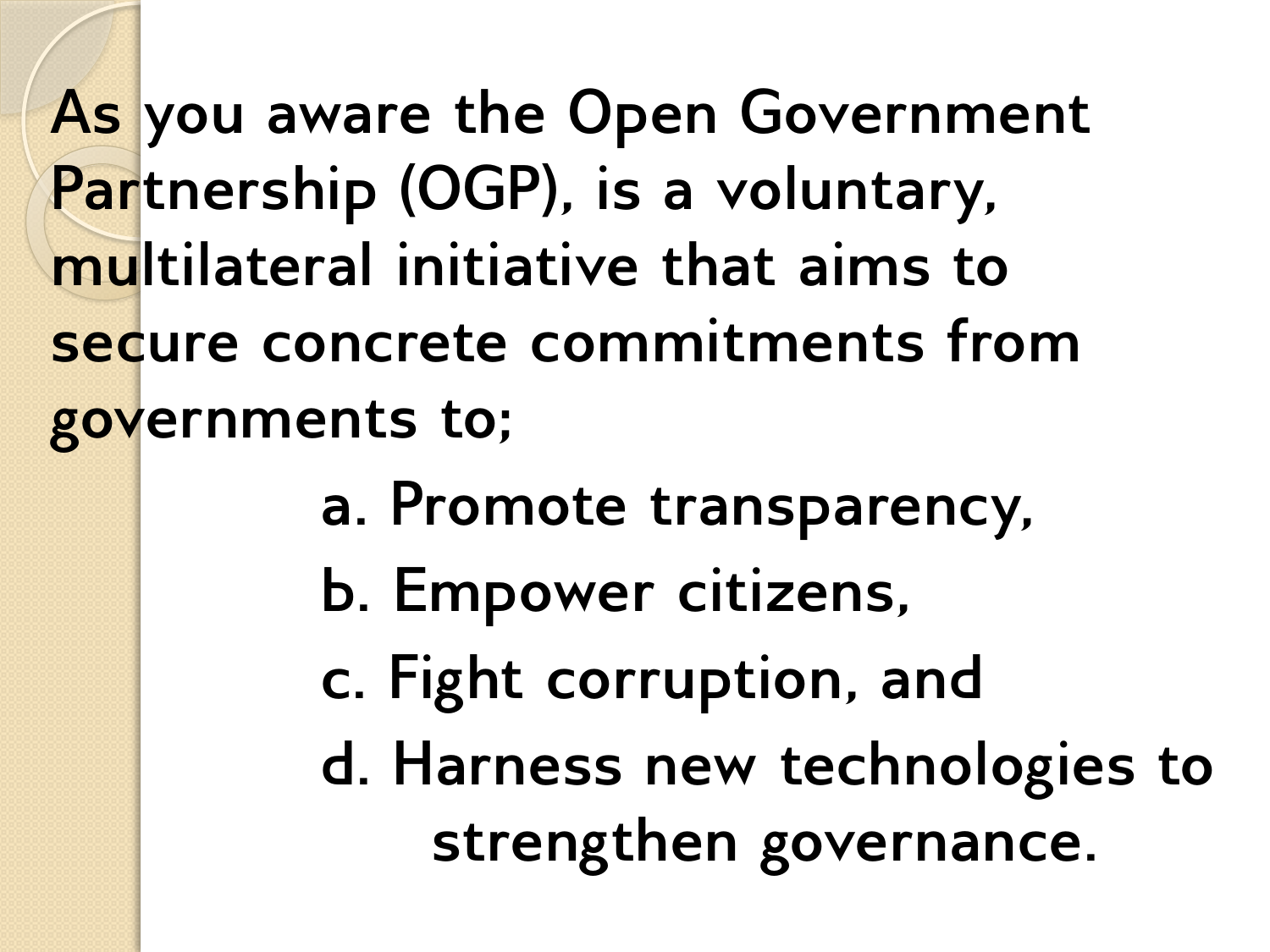

As you aware the Open Government Partnership (OGP), is a voluntary, multilateral initiative that aims to secure concrete commitments from governments to;
             a. Promote transparency,
             b. Empower citizens,
             c. Fight corruption, and
             d. Harness new technologies to 			strengthen governance.